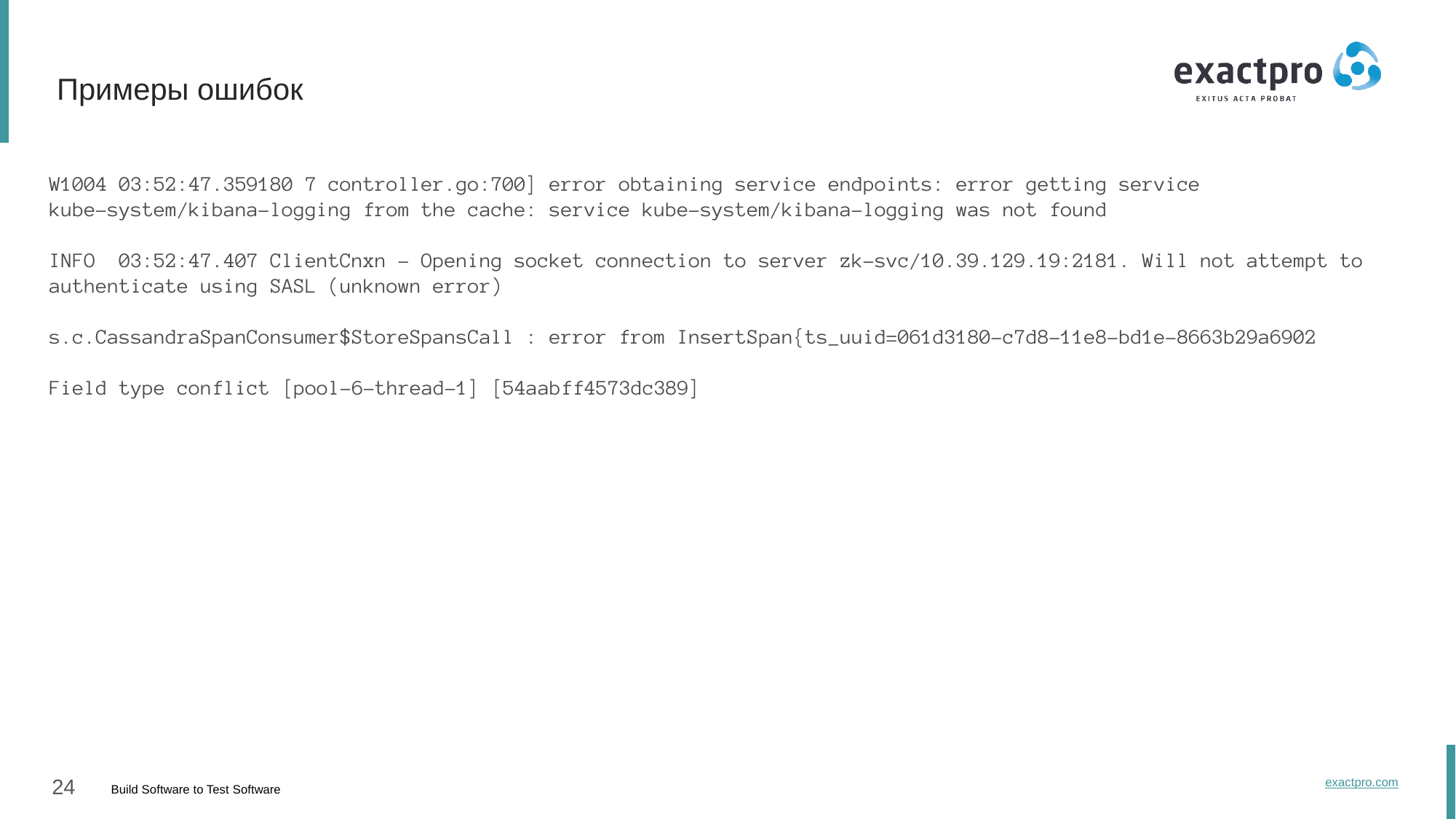

Примеры ошибок
W1004 03:52:47.359180 7 controller.go:700] error obtaining service endpoints: error getting service kube-system/kibana-logging from the cache: service kube-system/kibana-logging was not found

INFO  03:52:47.407 ClientCnxn - Opening socket connection to server zk-svc/10.39.129.19:2181. Will not attempt to authenticate using SASL (unknown error)

s.c.CassandraSpanConsumer$StoreSpansCall : error from InsertSpan{ts_uuid=061d3180-c7d8-11e8-bd1e-8663b29a6902

Field type conflict [pool-6-thread-1] [54aabff4573dc389]